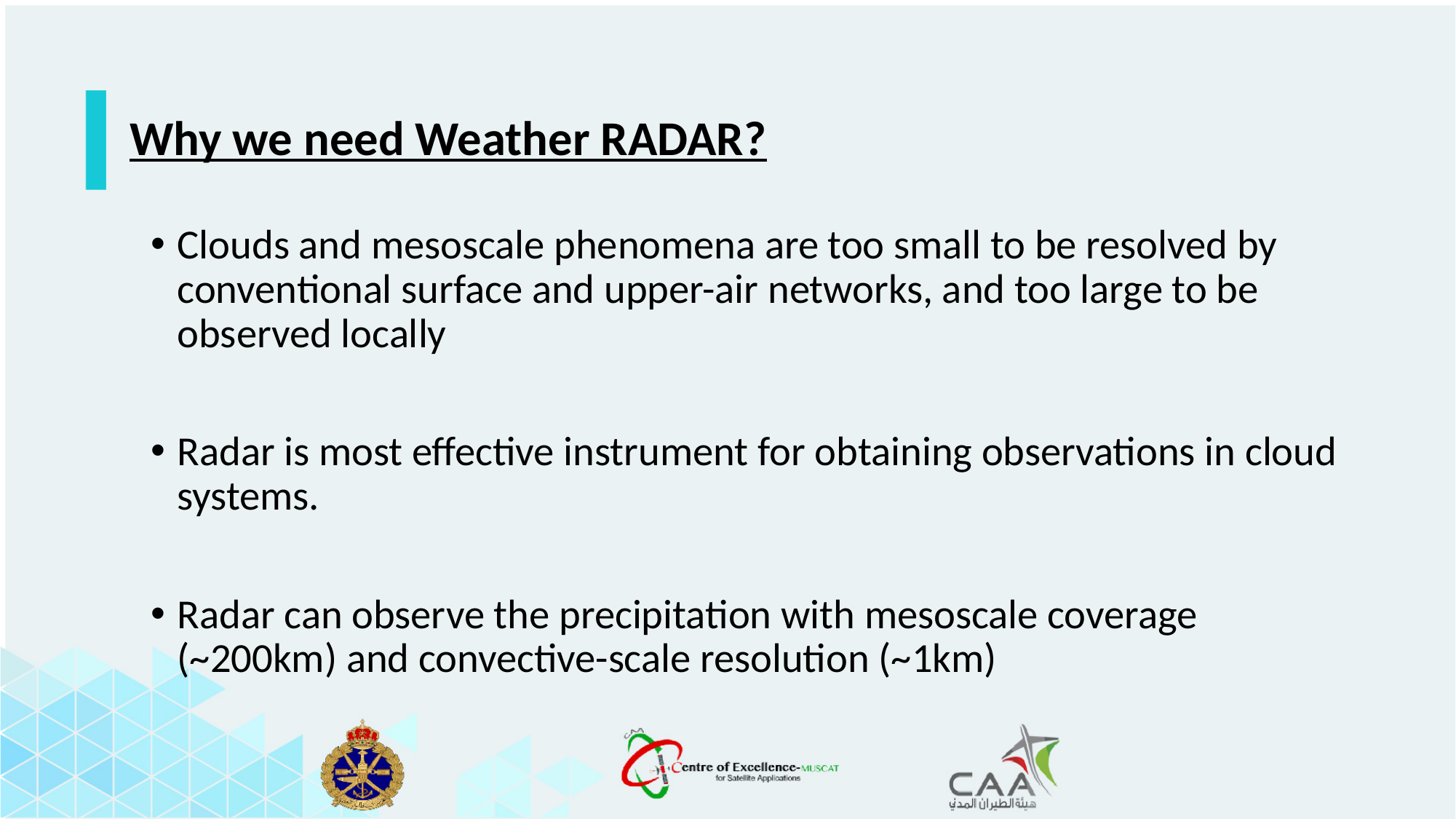

Why we need Weather RADAR?
Clouds and mesoscale phenomena are too small to be resolved by conventional surface and upper-air networks, and too large to be observed locally

Radar is most effective instrument for obtaining observations in cloud systems.

Radar can observe the precipitation with mesoscale coverage (~200km) and convective-scale resolution (~1km)